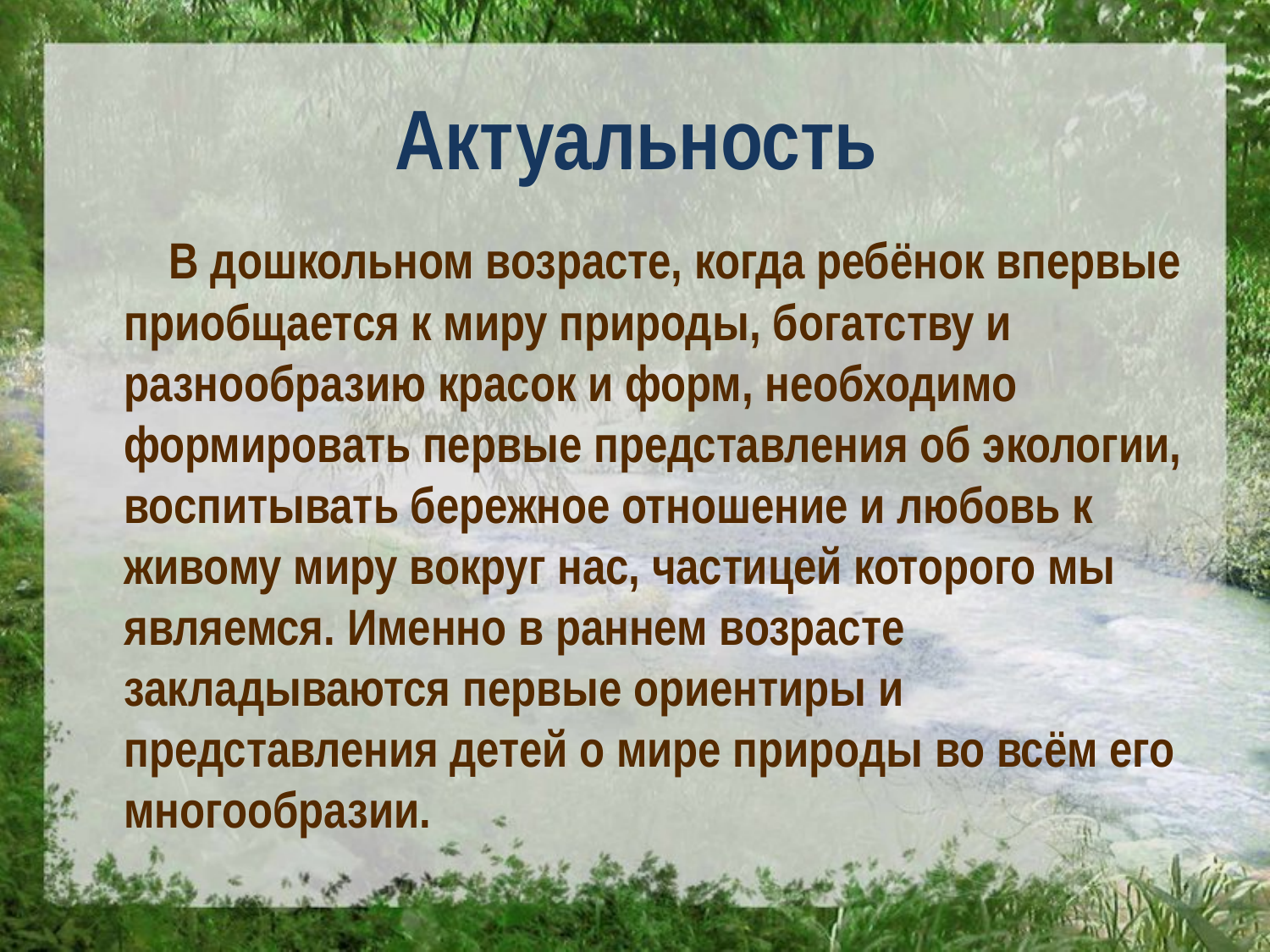

# Актуальность
        В дошкольном возрасте, когда ребёнок впервые приобщается к миру природы, богатству и разнообразию красок и форм, необходимо формировать первые представления об экологии, воспитывать бережное отношение и любовь к живому миру вокруг нас, частицей которого мы являемся. Именно в раннем возрасте закладываются первые ориентиры и представления детей о мире природы во всём его многообразии.